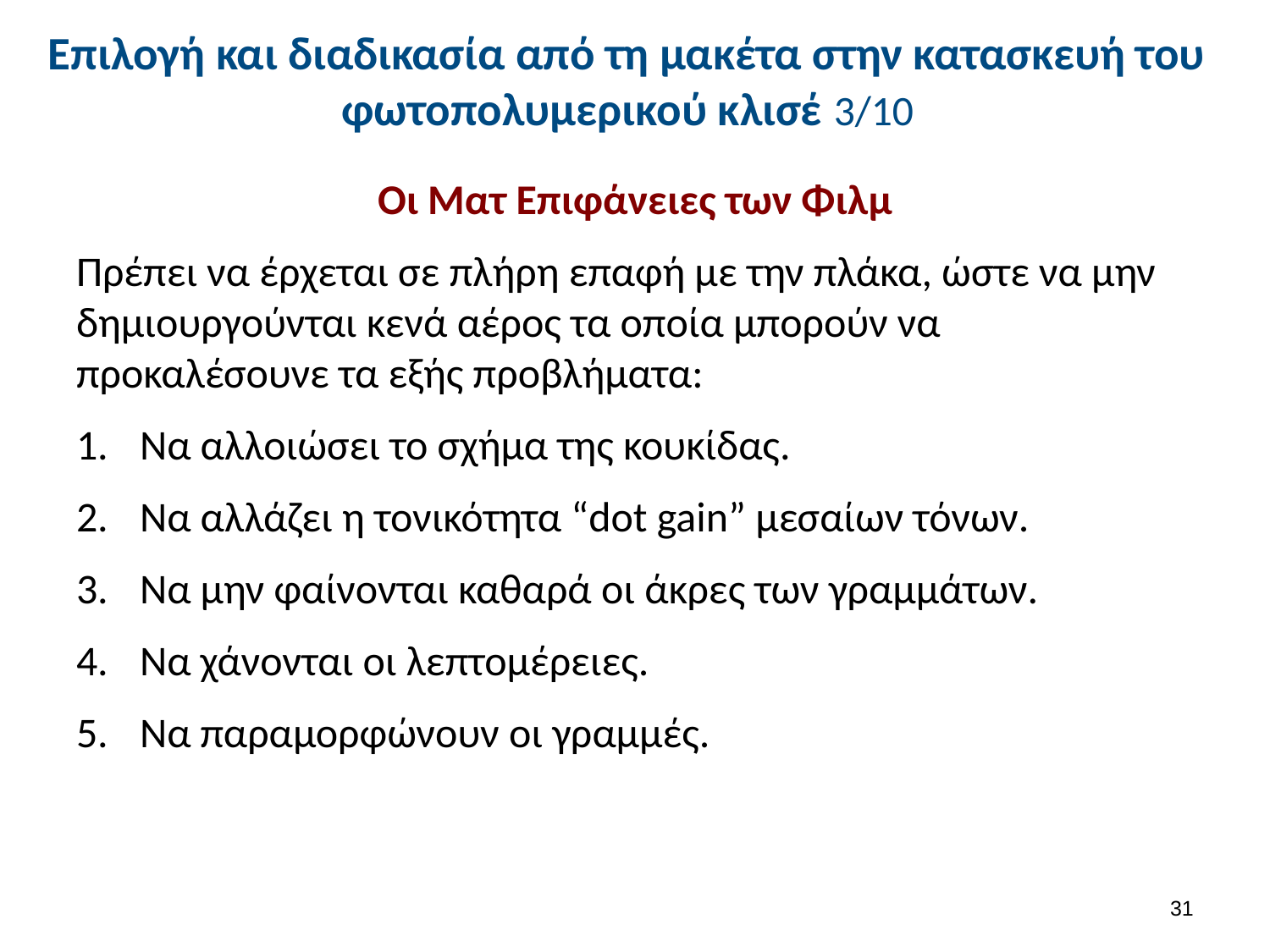

# Επιλογή και διαδικασία από τη μακέτα στην κατασκευή του φωτοπολυμερικού κλισέ 3/10
Οι Ματ Επιφάνειες των Φιλμ
Πρέπει να έρχεται σε πλήρη επαφή με την πλάκα, ώστε να μην δημιουργούνται κενά αέρος τα οποία μπορούν να προκαλέσουνε τα εξής προβλήματα:
Να αλλοιώσει το σχήμα της κουκίδας.
Να αλλάζει η τονικότητα “dot gain” μεσαίων τόνων.
Να μην φαίνονται καθαρά οι άκρες των γραμμάτων.
Να χάνονται οι λεπτομέρειες.
Να παραμορφώνουν οι γραμμές.

31